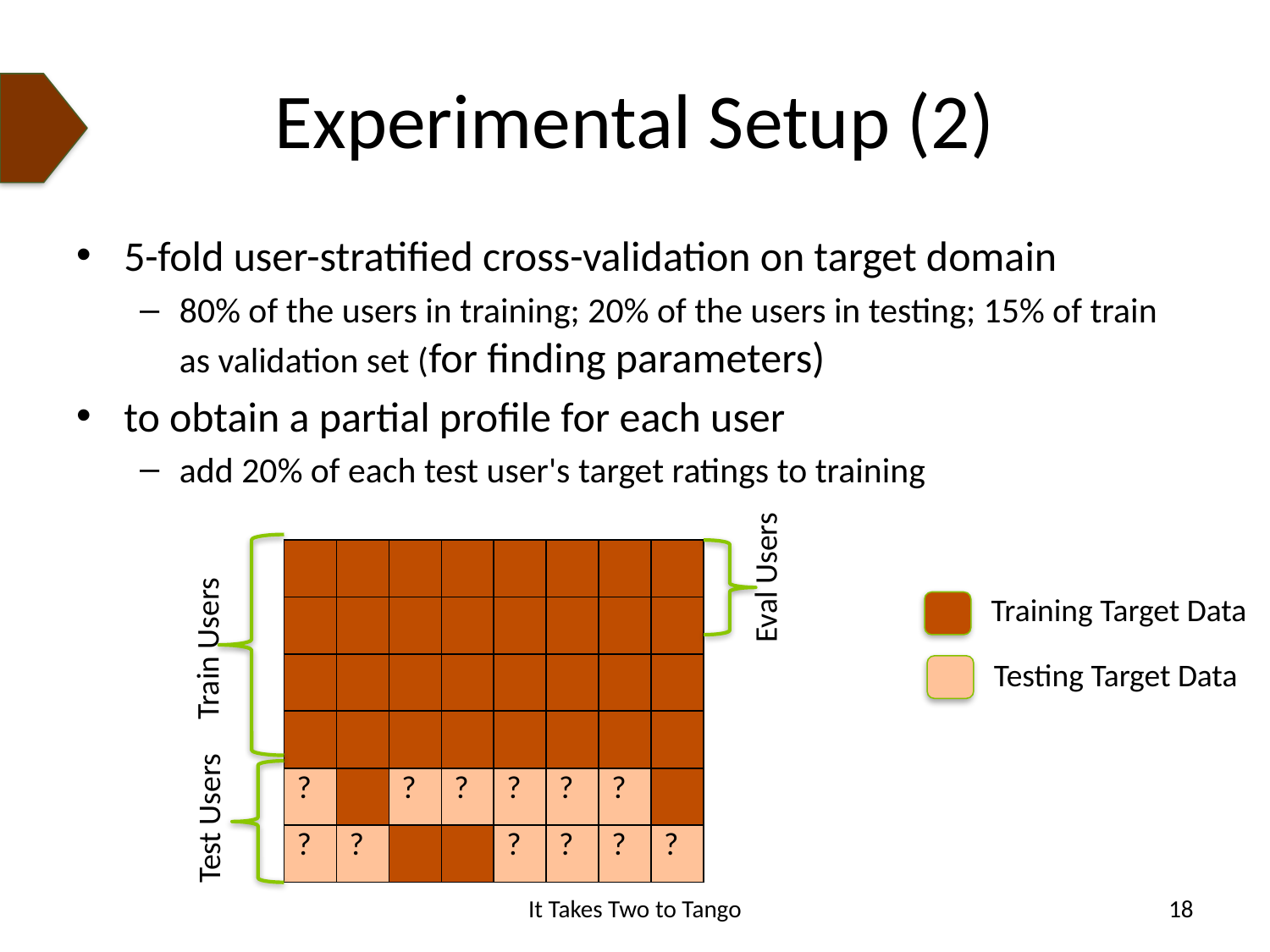

# Experimental Setup (2)

5-fold user-stratified cross-validation on target domain
80% of the users in training; 20% of the users in testing; 15% of train as validation set (for finding parameters)
to obtain a partial profile for each user
add 20% of each test user's target ratings to training

|  |  |  |  |  |  |  |  |
| --- | --- | --- | --- | --- | --- | --- | --- |
|  |  |  |  |  |  |  |  |
|  |  |  |  |  |  |  |  |
|  |  |  |  |  |  |  |  |
| ? |  | ? | ? | ? | ? | ? |  |
| ? | ? |  |  | ? | ? | ? | ? |

Eval Users
Training Target Data

Train Users
Testing Target Data

Test Users
It Takes Two to Tango
18